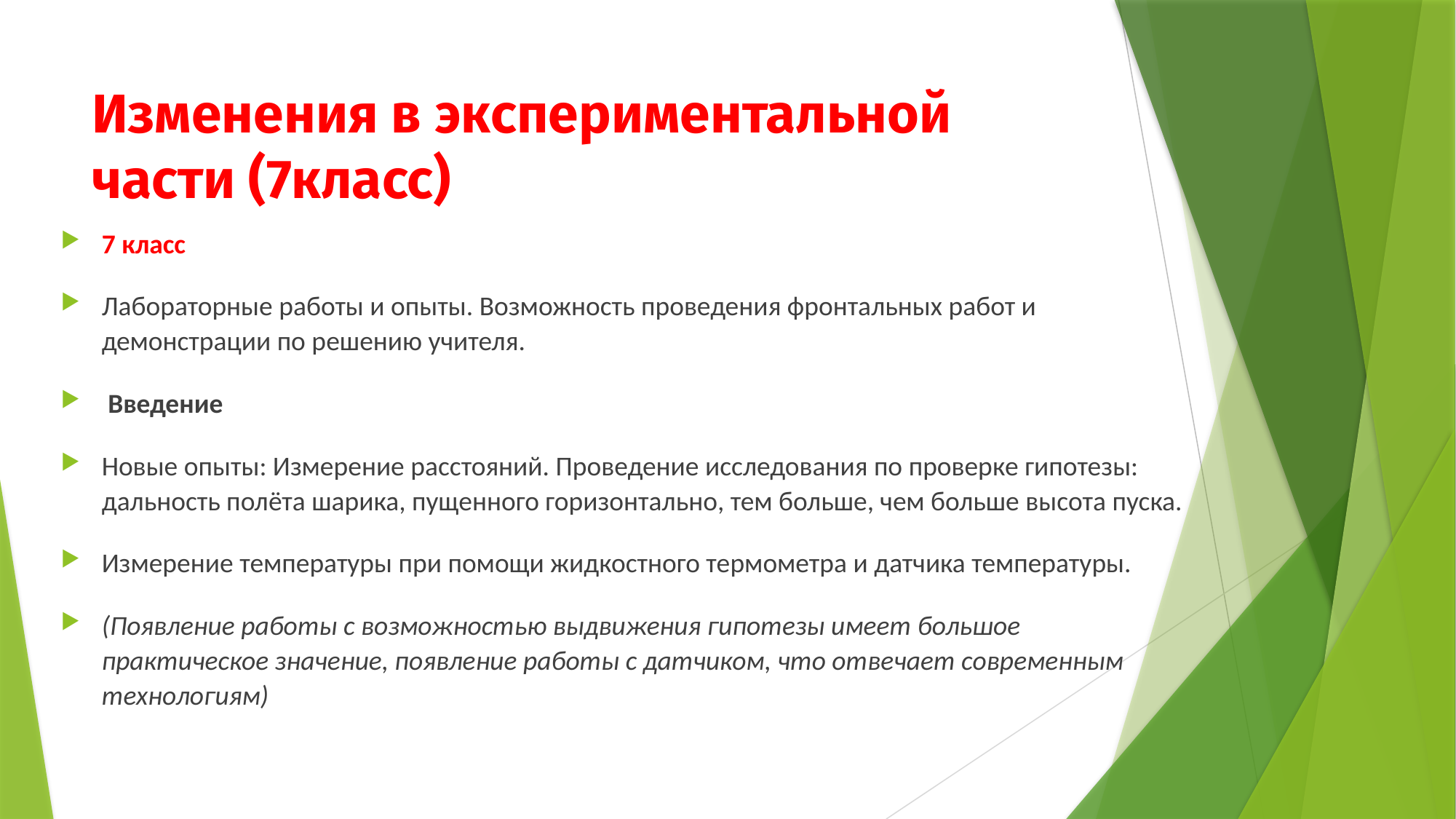

# Изменения в экспериментальной части (7класс)
7 класс
Лабораторные работы и опыты. Возможность проведения фронтальных работ и демонстрации по решению учителя.
 Введение
Новые опыты: Измерение расстояний. Проведение исследования по проверке гипотезы: дальность полёта шарика, пущенного горизонтально, тем больше, чем больше высота пуска.
Измерение температуры при помощи жидкостного термометра и датчика температуры.
(Появление работы с возможностью выдвижения гипотезы имеет большое практическое значение, появление работы с датчиком, что отвечает современным технологиям)